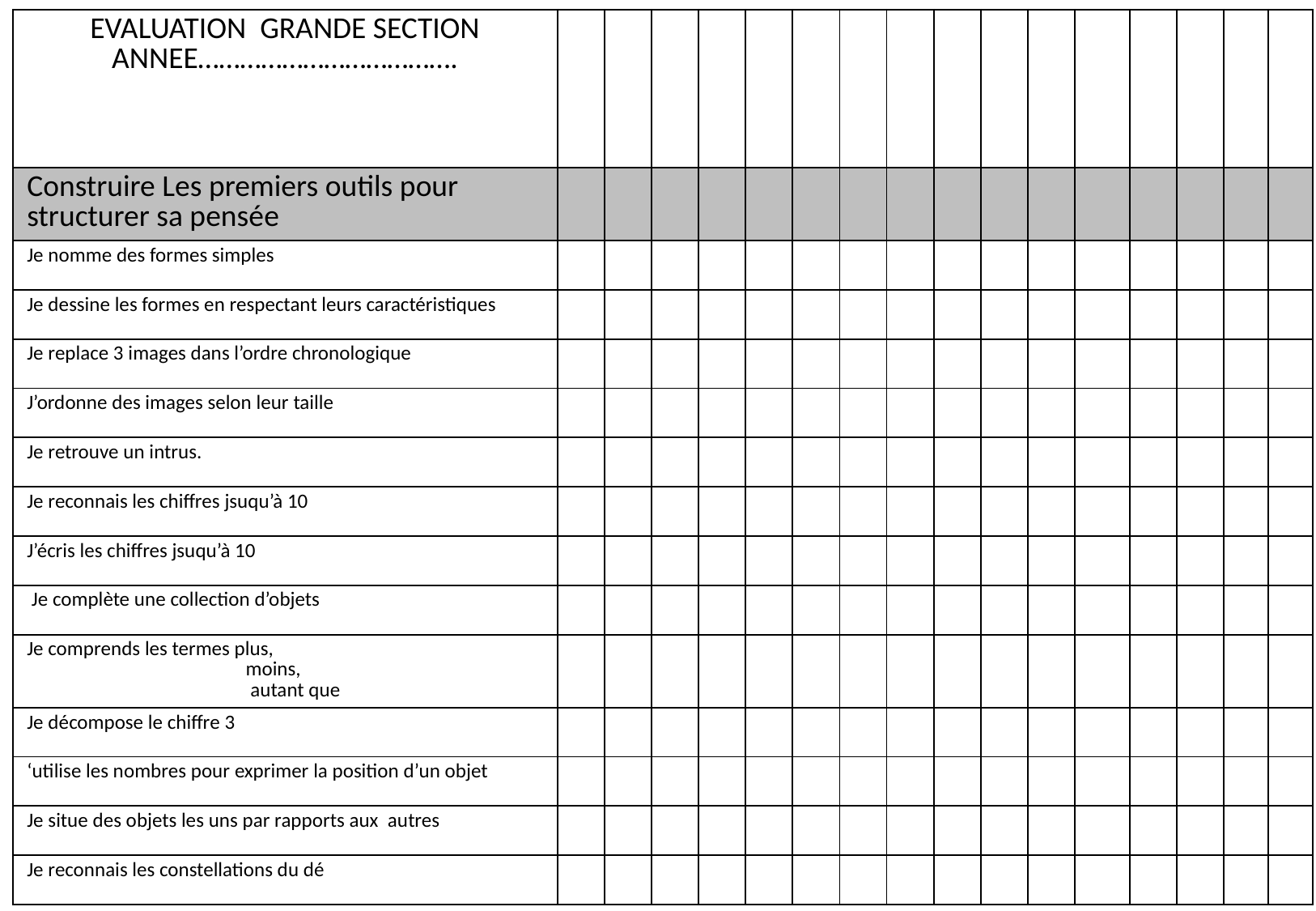

| EVALUATION GRANDE SECTION ANNEE………………………………. |  |  |  |  |  |  |  |  |  |  |  |  |  |  |  |  |
| --- | --- | --- | --- | --- | --- | --- | --- | --- | --- | --- | --- | --- | --- | --- | --- | --- |
| Construire Les premiers outils pour structurer sa pensée |  |  |  |  |  |  |  |  |  |  |  |  |  |  |  |  |
| Je nomme des formes simples |  |  |  |  |  |  |  |  |  |  |  |  |  |  |  |  |
| Je dessine les formes en respectant leurs caractéristiques |  |  |  |  |  |  |  |  |  |  |  |  |  |  |  |  |
| Je replace 3 images dans l’ordre chronologique |  |  |  |  |  |  |  |  |  |  |  |  |  |  |  |  |
| J’ordonne des images selon leur taille |  |  |  |  |  |  |  |  |  |  |  |  |  |  |  |  |
| Je retrouve un intrus. |  |  |  |  |  |  |  |  |  |  |  |  |  |  |  |  |
| Je reconnais les chiffres jsuqu’à 10 |  |  |  |  |  |  |  |  |  |  |  |  |  |  |  |  |
| J’écris les chiffres jsuqu’à 10 |  |  |  |  |  |  |  |  |  |  |  |  |  |  |  |  |
| Je complète une collection d’objets |  |  |  |  |  |  |  |  |  |  |  |  |  |  |  |  |
| Je comprends les termes plus, moins, autant que |  |  |  |  |  |  |  |  |  |  |  |  |  |  |  |  |
| Je décompose le chiffre 3 |  |  |  |  |  |  |  |  |  |  |  |  |  |  |  |  |
| ‘utilise les nombres pour exprimer la position d’un objet |  |  |  |  |  |  |  |  |  |  |  |  |  |  |  |  |
| Je situe des objets les uns par rapports aux autres |  |  |  |  |  |  |  |  |  |  |  |  |  |  |  |  |
| Je reconnais les constellations du dé |  |  |  |  |  |  |  |  |  |  |  |  |  |  |  |  |